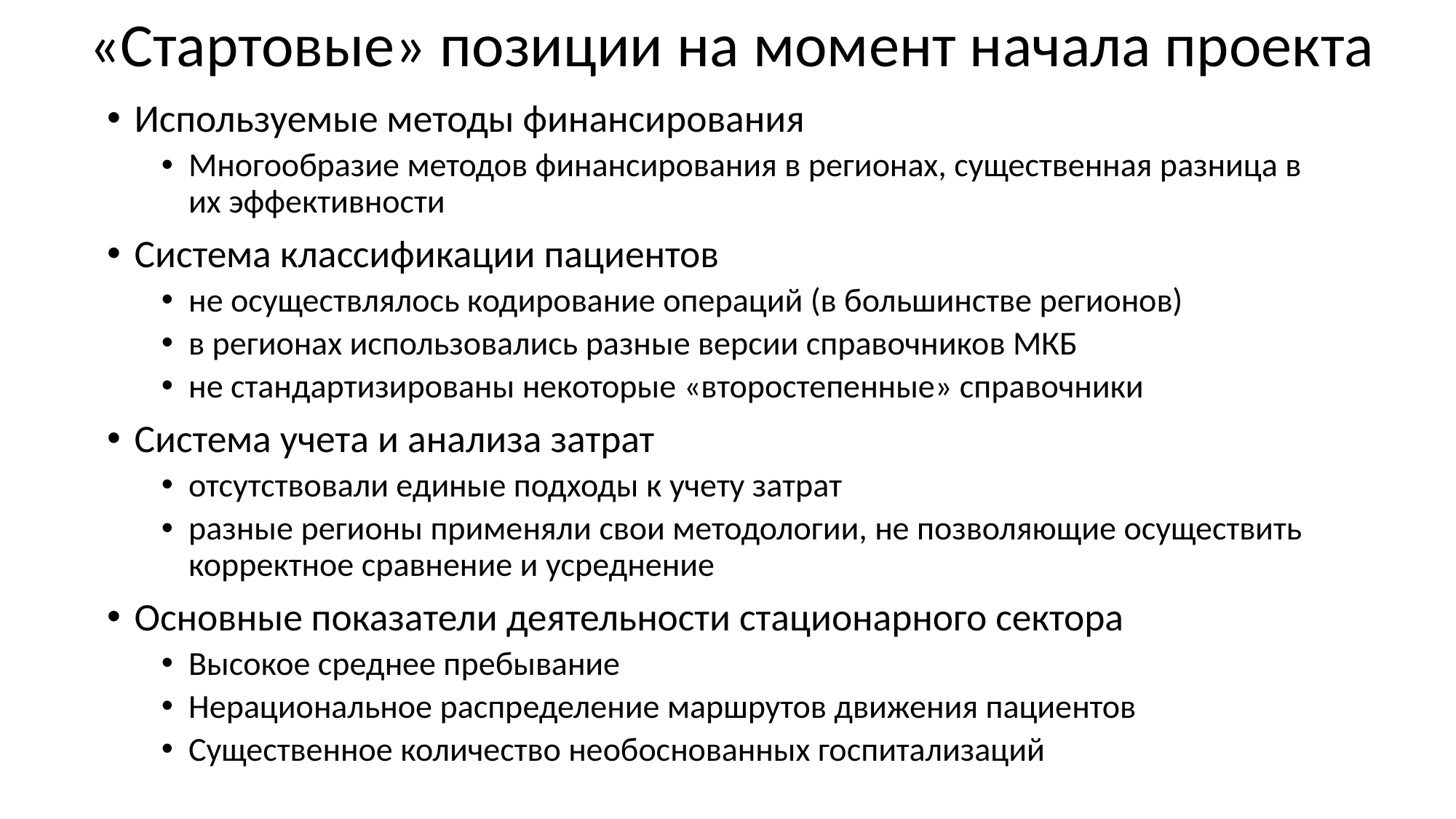

# «Стартовые» позиции на момент начала проекта
Используемые методы финансирования
Многообразие методов финансирования в регионах, существенная разница в их эффективности
Система классификации пациентов
не осуществлялось кодирование операций (в большинстве регионов)
в регионах использовались разные версии справочников МКБ
не стандартизированы некоторые «второстепенные» справочники
Система учета и анализа затрат
отсутствовали единые подходы к учету затрат
разные регионы применяли свои методологии, не позволяющие осуществить корректное сравнение и усреднение
Основные показатели деятельности стационарного сектора
Высокое среднее пребывание
Нерациональное распределение маршрутов движения пациентов
Существенное количество необоснованных госпитализаций